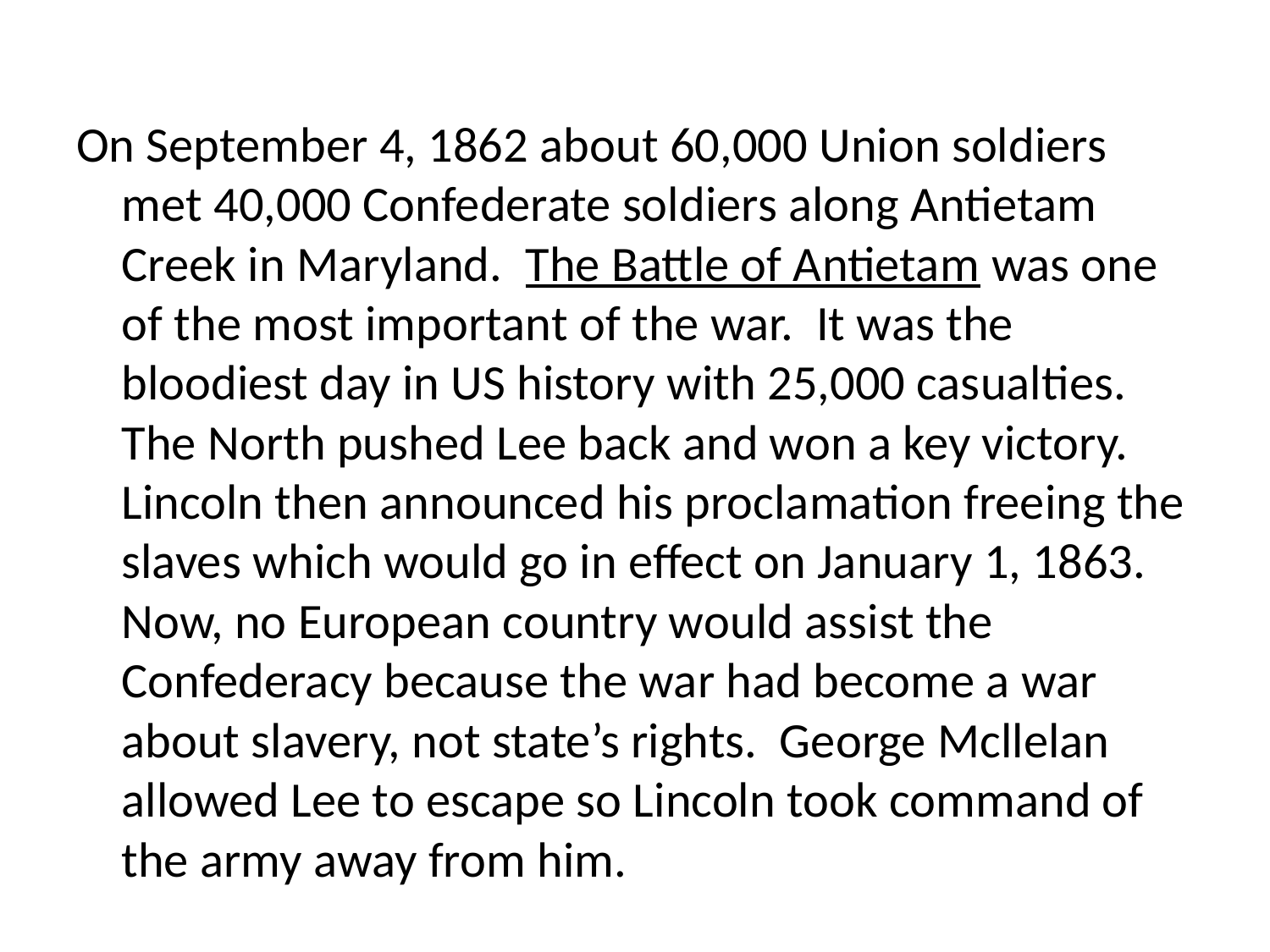

On September 4, 1862 about 60,000 Union soldiers met 40,000 Confederate soldiers along Antietam Creek in Maryland.  The Battle of Antietam was one of the most important of the war.  It was the bloodiest day in US history with 25,000 casualties.  The North pushed Lee back and won a key victory.  Lincoln then announced his proclamation freeing the slaves which would go in effect on January 1, 1863.  Now, no European country would assist the Confederacy because the war had become a war about slavery, not state’s rights.  George Mcllelan allowed Lee to escape so Lincoln took command of the army away from him.